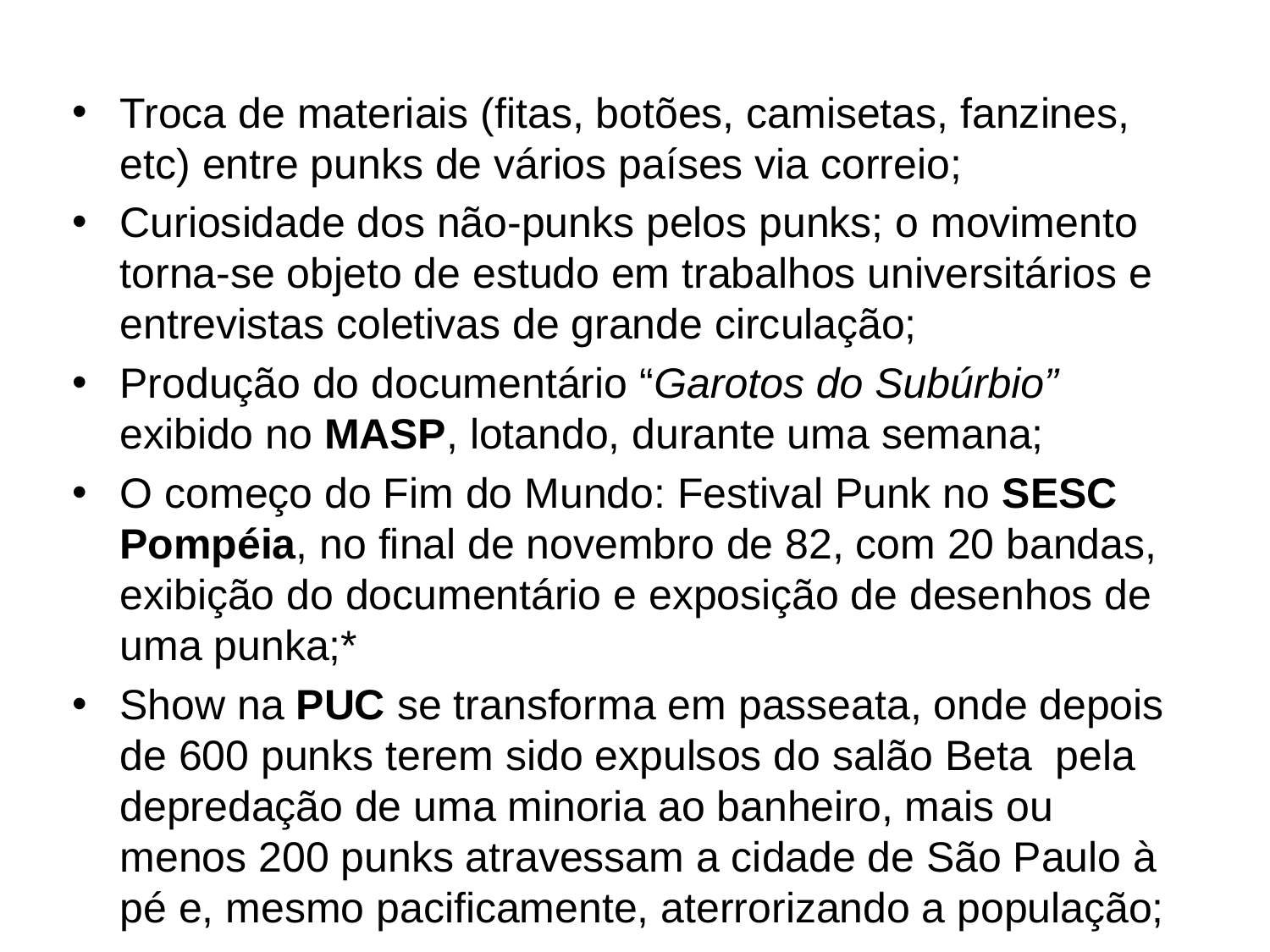

Troca de materiais (fitas, botões, camisetas, fanzines, etc) entre punks de vários países via correio;
Curiosidade dos não-punks pelos punks; o movimento torna-se objeto de estudo em trabalhos universitários e entrevistas coletivas de grande circulação;
Produção do documentário “Garotos do Subúrbio”  exibido no MASP, lotando, durante uma semana;
O começo do Fim do Mundo: Festival Punk no SESC Pompéia, no final de novembro de 82, com 20 bandas, exibição do documentário e exposição de desenhos de uma punka;*
Show na PUC se transforma em passeata, onde depois de 600 punks terem sido expulsos do salão Beta  pela depredação de uma minoria ao banheiro, mais ou menos 200 punks atravessam a cidade de São Paulo à pé e, mesmo pacificamente, aterrorizando a população;
#